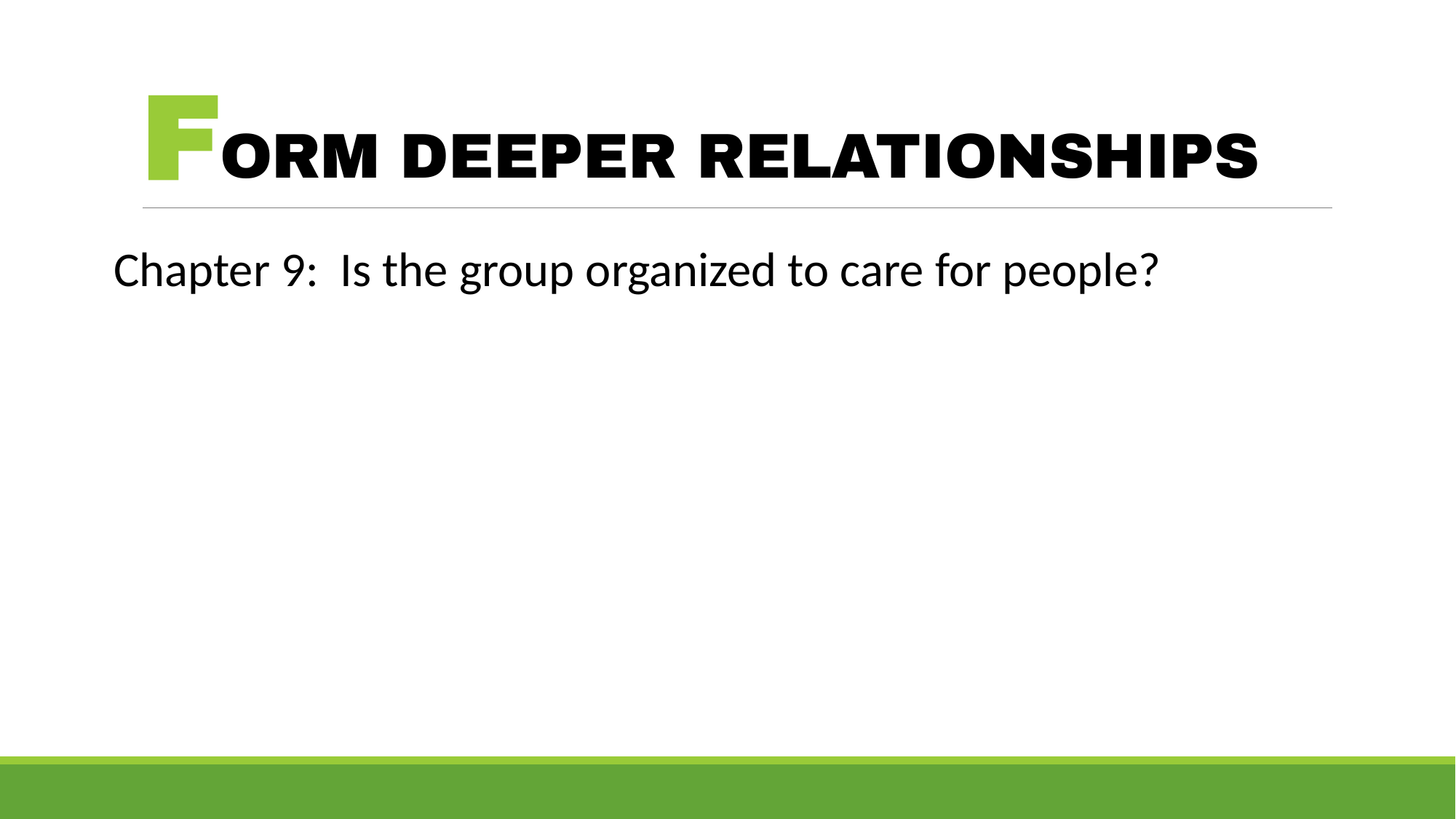

# FORM DEEPER RELATIONSHIPS
Chapter 9:  Is the group organized to care for people?